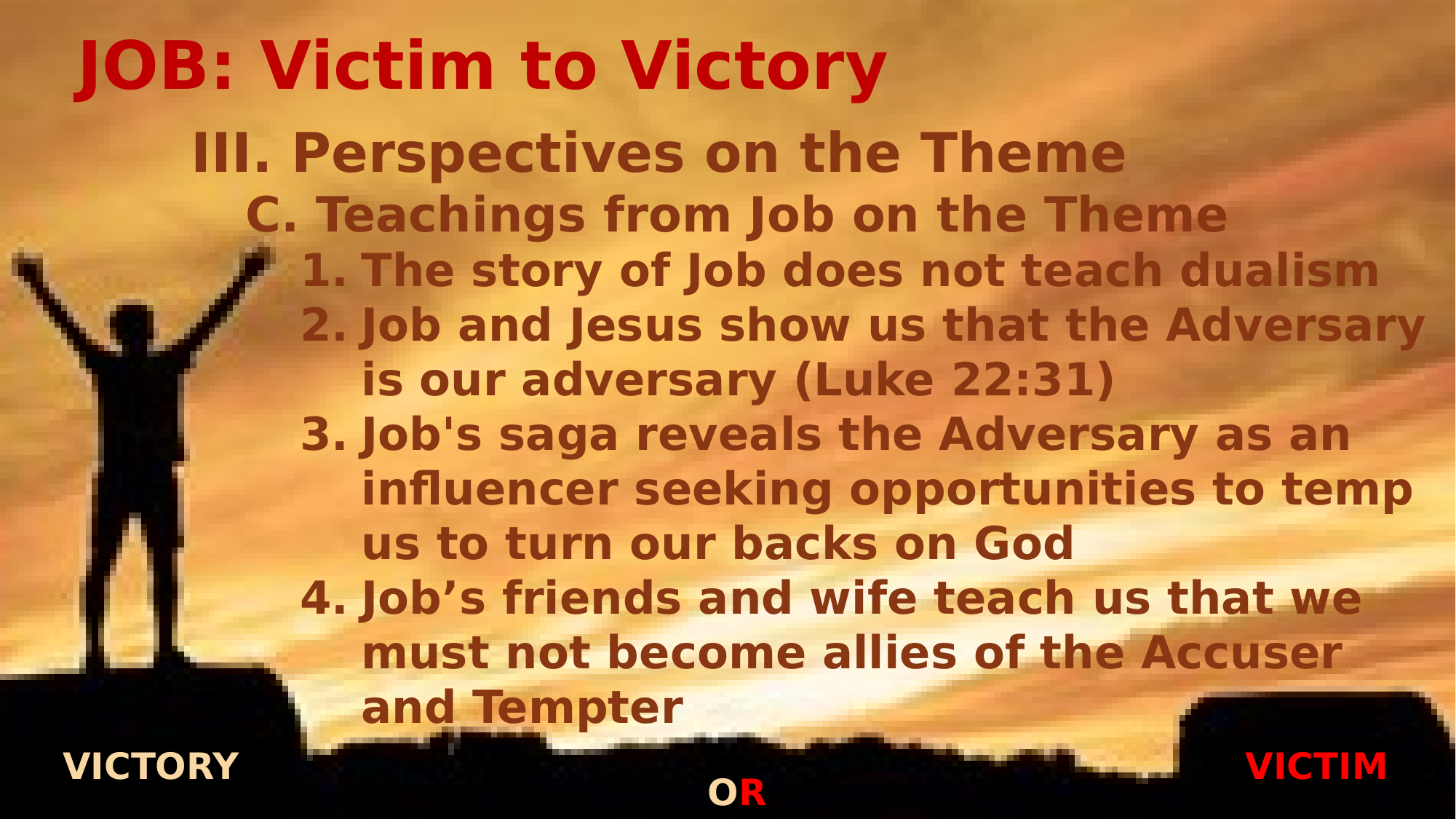

# JOB: Victim to Victory
III. Perspectives on the Theme
C. Teachings from Job on the Theme
The story of Job does not teach dualism
Job and Jesus show us that the Adversary is our adversary (Luke 22:31)
Job's saga reveals the Adversary as an influencer seeking opportunities to temp us to turn our backs on God
Job’s friends and wife teach us that we must not become allies of the Accuser and Tempter
VICTORY
VICTIM
OR